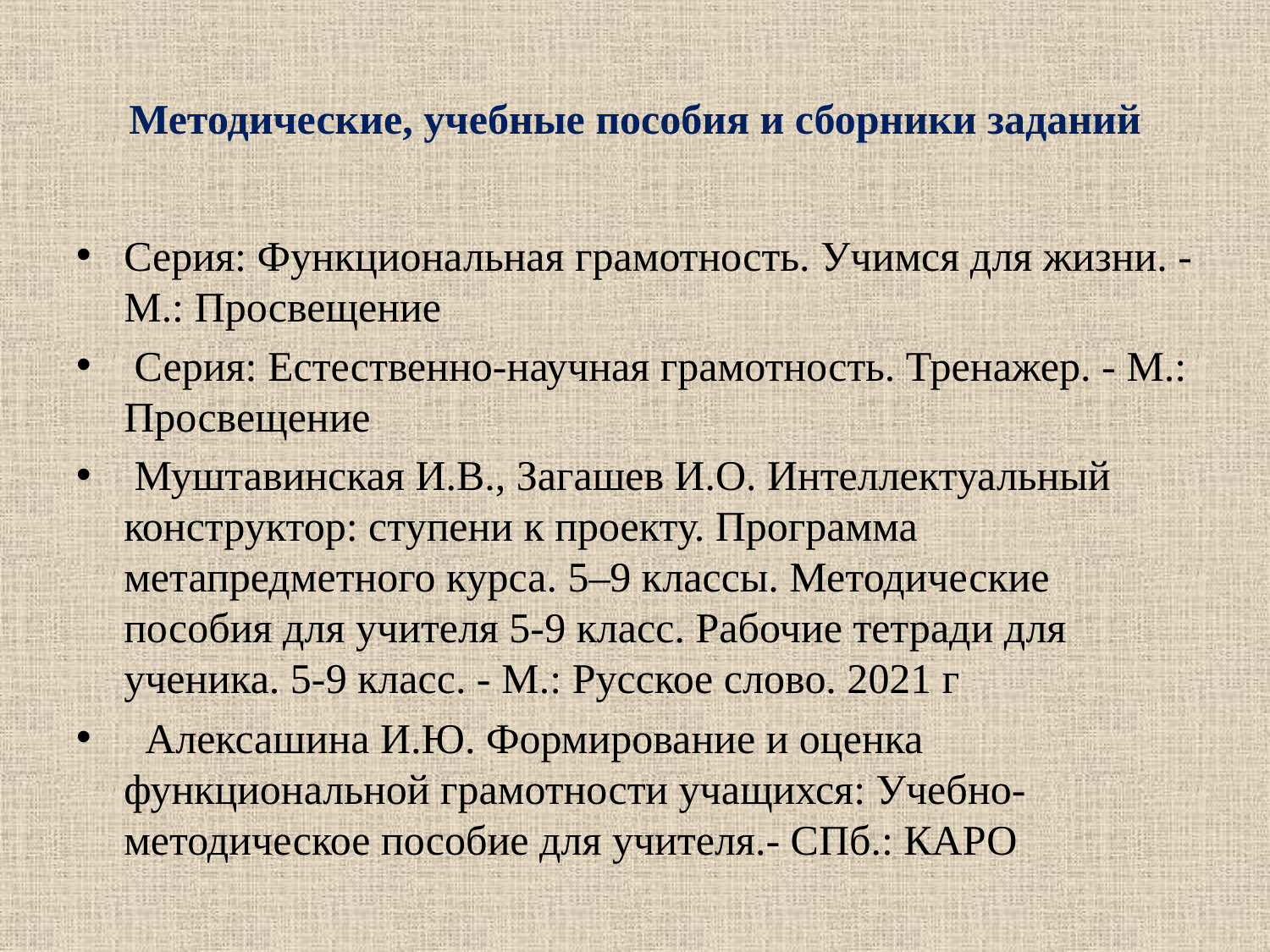

# Методические, учебные пособия и сборники заданий
Серия: Функциональная грамотность. Учимся для жизни. - М.: Просвещение
 Серия: Естественно-научная грамотность. Тренажер. - М.: Просвещение
 Муштавинская И.В., Загашев И.О. Интеллектуальный конструктор: ступени к проекту. Программа метапредметного курса. 5–9 классы. Методические пособия для учителя 5-9 класс. Рабочие тетради для ученика. 5-9 класс. - М.: Русское слово. 2021 г
  Алексашина И.Ю. Формирование и оценка функциональной грамотности учащихся: Учебно-методическое пособие для учителя.- СПб.: КАРО